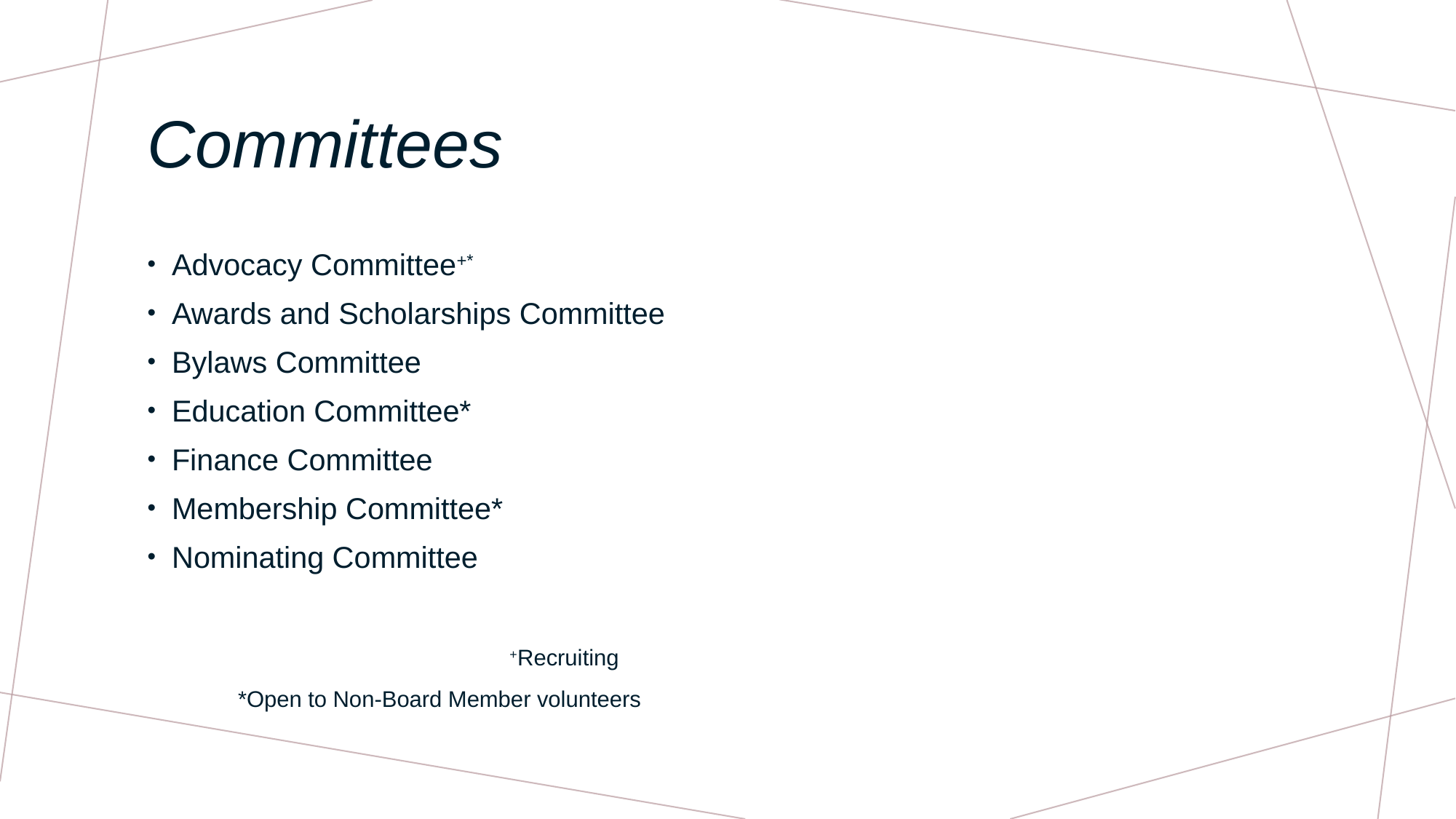

# Committees
Advocacy Committee+*
Awards and Scholarships Committee
Bylaws Committee
Education Committee*
Finance Committee
Membership Committee*
Nominating Committee

					                       	+Recruiting
							*Open to Non-Board Member volunteers